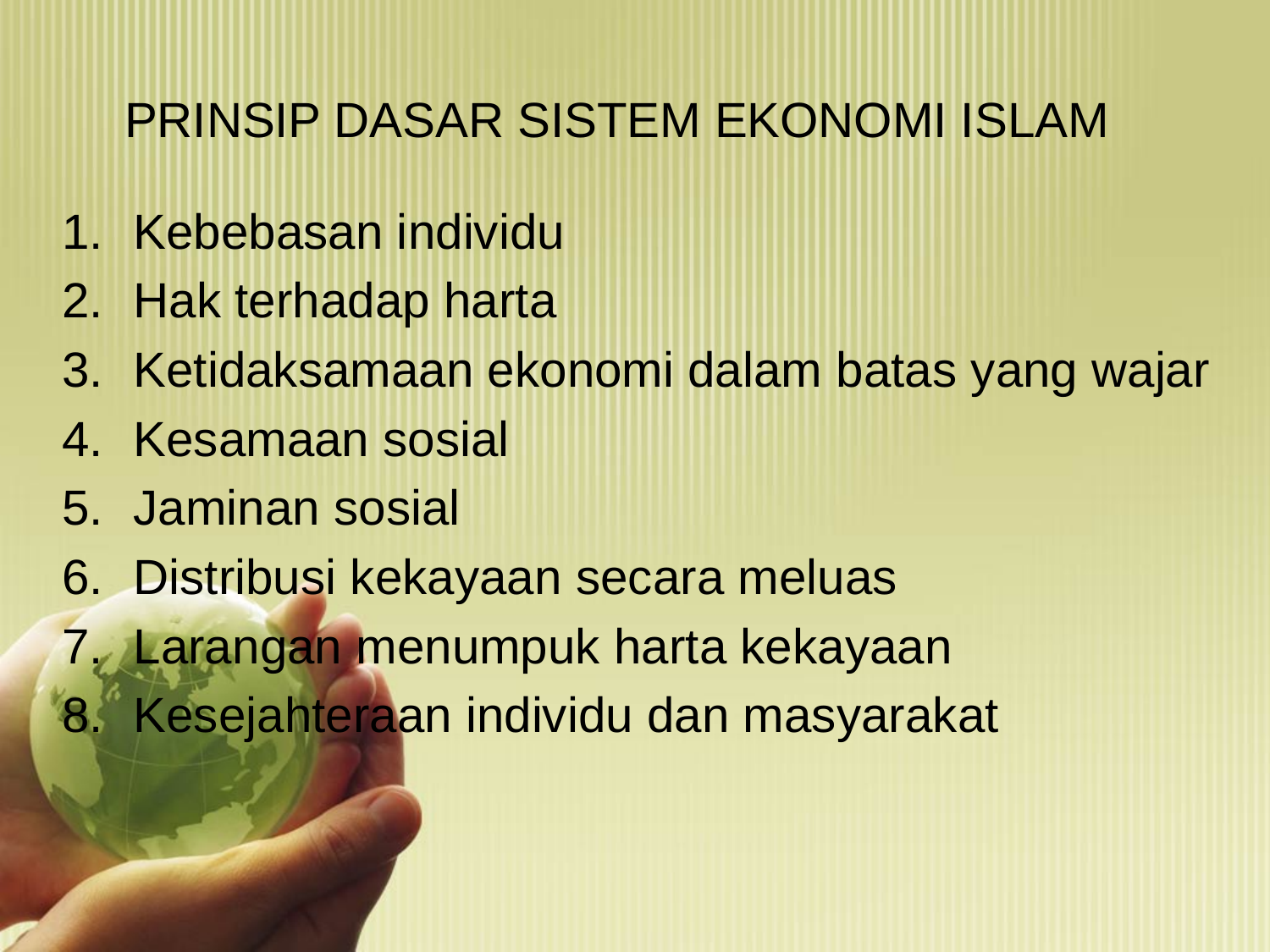

# PRINSIP DASAR SISTEM EKONOMI ISLAM
Kebebasan individu
Hak terhadap harta
Ketidaksamaan ekonomi dalam batas yang wajar
Kesamaan sosial
Jaminan sosial
Distribusi kekayaan secara meluas
Larangan menumpuk harta kekayaan
Kesejahteraan individu dan masyarakat